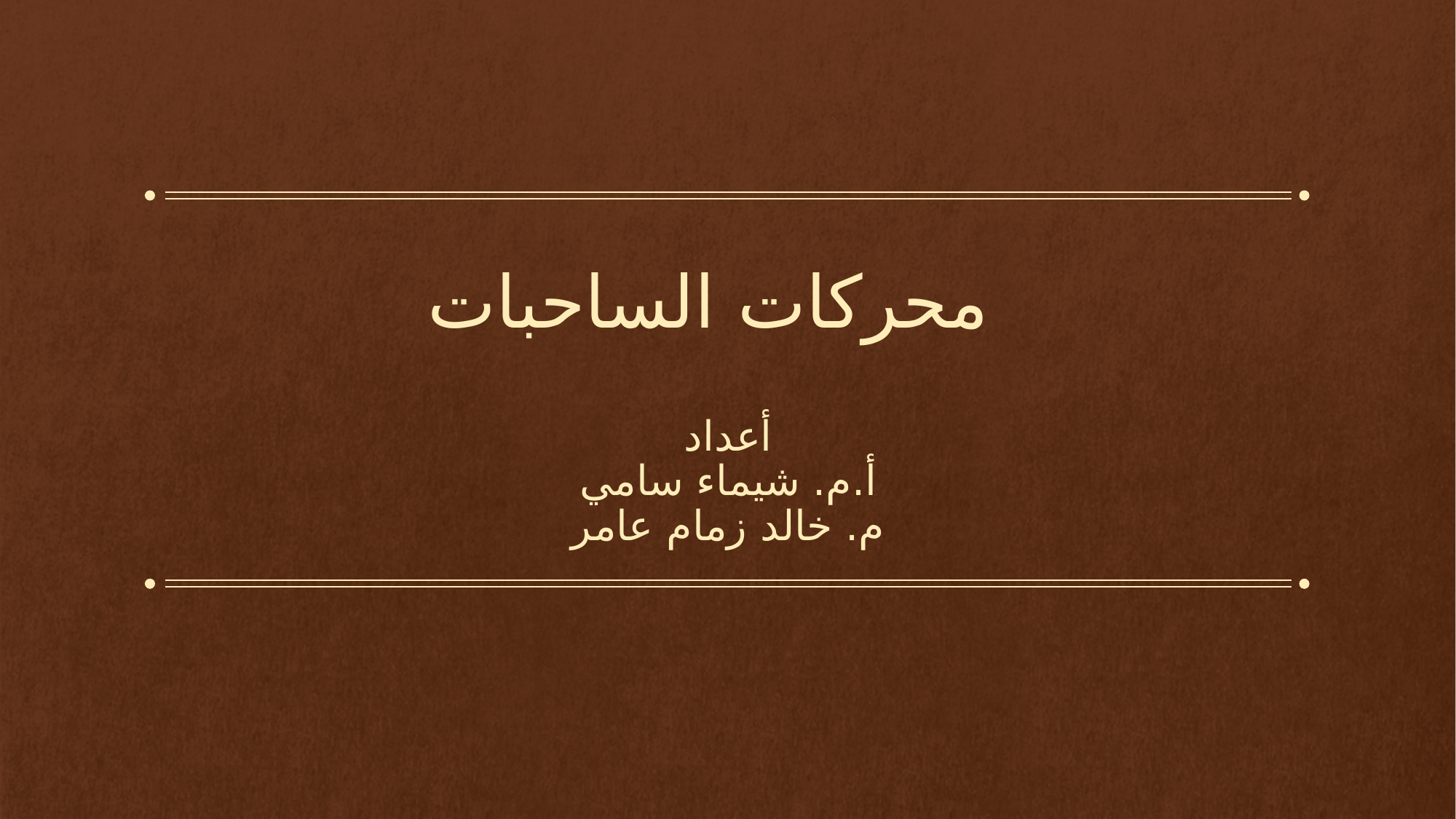

# محركات الساحبات
أعداد
أ.م. شيماء سامي
م. خالد زمام عامر